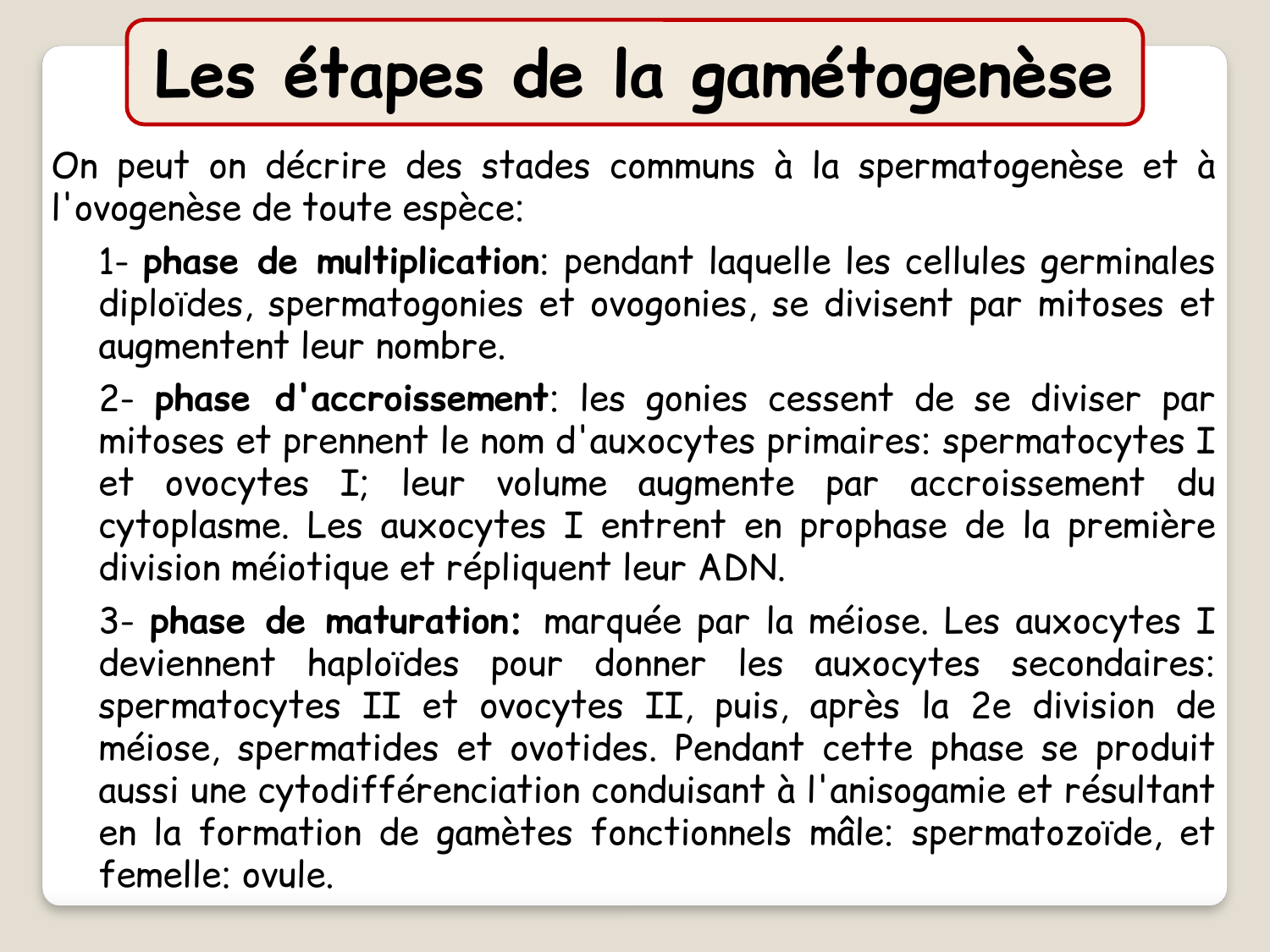

Les étapes de la gamétogenèse
On peut on décrire des stades communs à la spermatogenèse et à l'ovogenèse de toute espèce:
1- phase de multiplication: pendant laquelle les cellules germinales diploïdes, spermatogonies et ovogonies, se divisent par mitoses et augmentent leur nombre.
2- phase d'accroissement: les gonies cessent de se diviser par mitoses et prennent le nom d'auxocytes primaires: spermatocytes I et ovocytes I; leur volume augmente par accroissement du cytoplasme. Les auxocytes I entrent en prophase de la première division méiotique et répliquent leur ADN.
3- phase de maturation: marquée par la méiose. Les auxocytes I deviennent haploïdes pour donner les auxocytes secondaires: spermatocytes II et ovocytes II, puis, après la 2e division de méiose, spermatides et ovotides. Pendant cette phase se produit aussi une cytodifférenciation conduisant à l'anisogamie et résultant en la formation de gamètes fonctionnels mâle: spermatozoïde, et femelle: ovule.